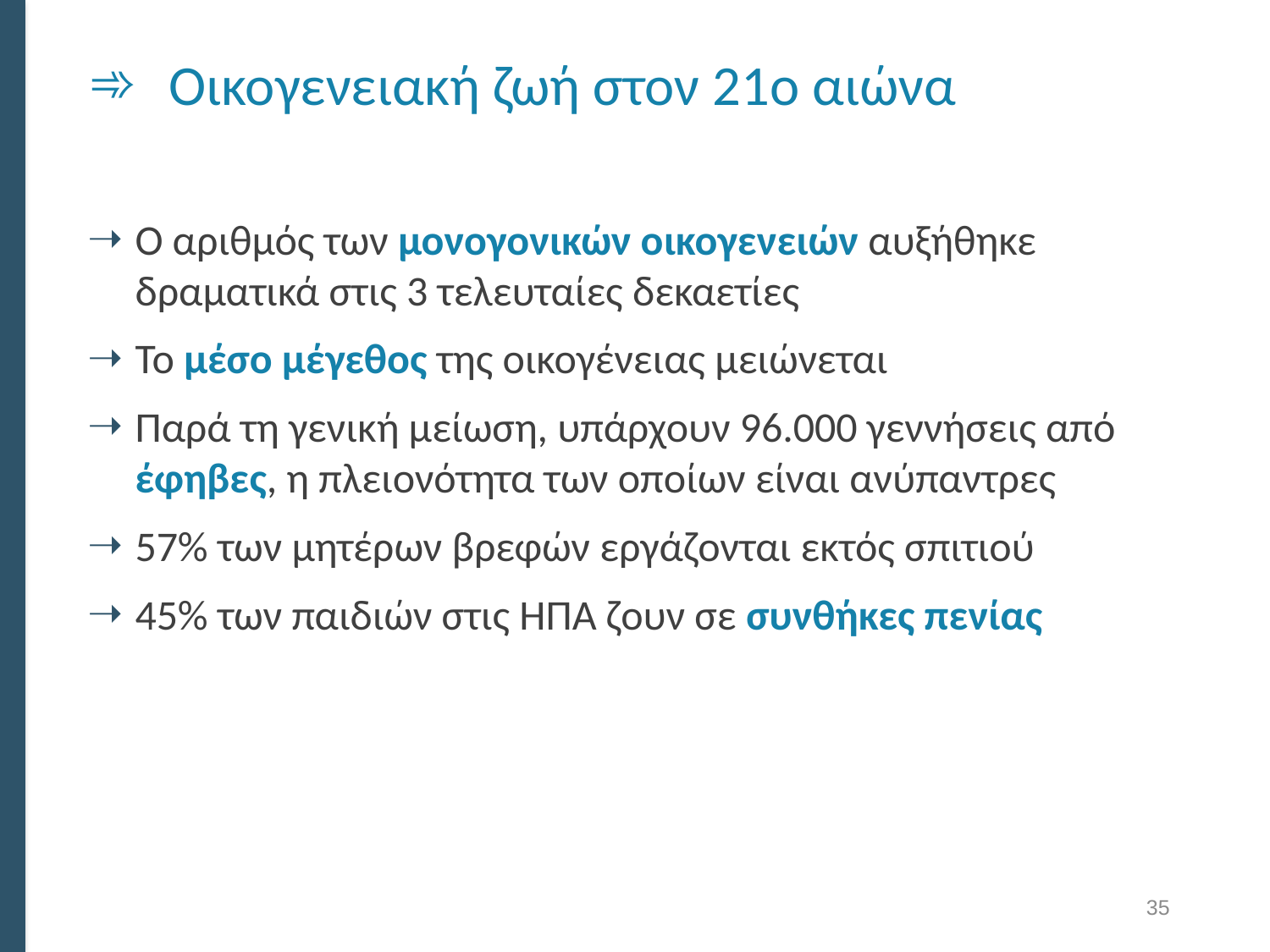

# Οικογενειακή ζωή στον 21ο αιώνα
Ο αριθμός των μονογονικών οικογενειών αυξήθηκε δραματικά στις 3 τελευταίες δεκαετίες
Το μέσο μέγεθος της οικογένειας μειώνεται
Παρά τη γενική μείωση, υπάρχουν 96.000 γεννήσεις από έφηβες, η πλειονότητα των οποίων είναι ανύπαντρες
57% των μητέρων βρεφών εργάζονται εκτός σπιτιού
45% των παιδιών στις ΗΠΑ ζουν σε συνθήκες πενίας
35